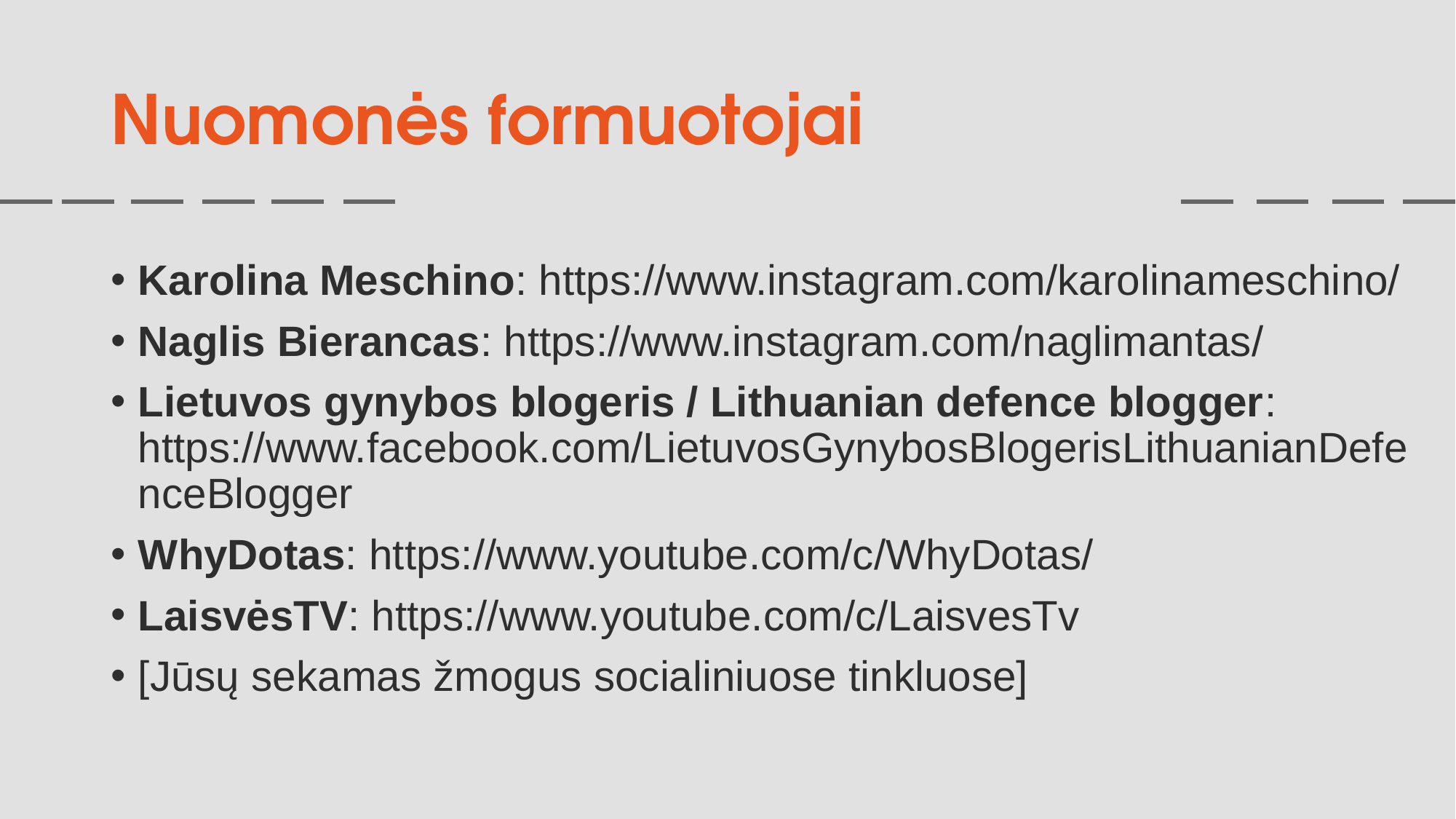

# Nuomonės formuotojai
Karolina Meschino: https://www.instagram.com/karolinameschino/
Naglis Bierancas: https://www.instagram.com/naglimantas/
Lietuvos gynybos blogeris / Lithuanian defence blogger: https://www.facebook.com/LietuvosGynybosBlogerisLithuanianDefenceBlogger
WhyDotas: https://www.youtube.com/c/WhyDotas/
LaisvėsTV: https://www.youtube.com/c/LaisvesTv
[Jūsų sekamas žmogus socialiniuose tinkluose]